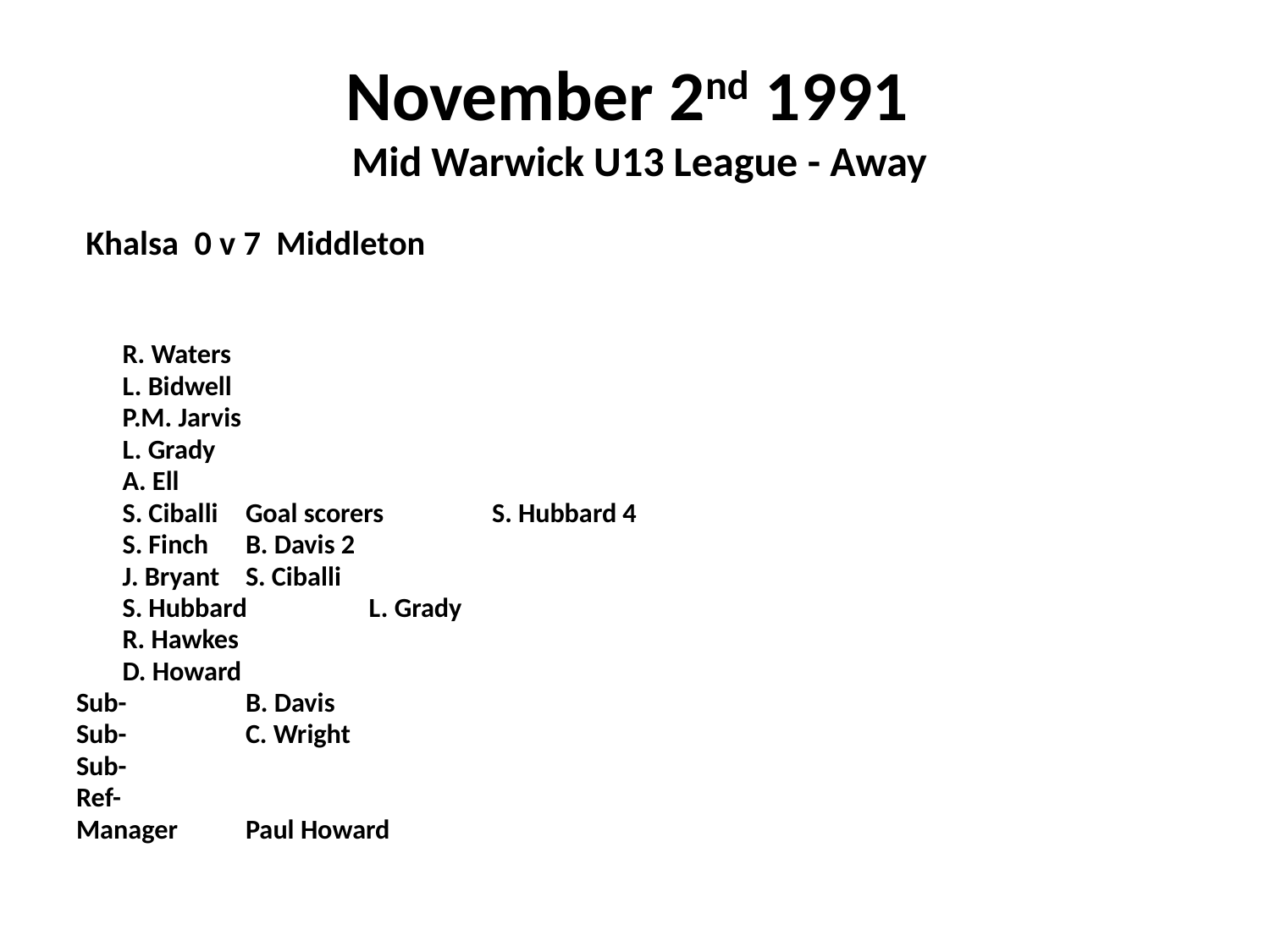

# November 2nd 1991 Mid Warwick U13 League - Away
 Khalsa  0 v 7  Middleton

		R. Waters
		L. Bidwell
		P.M. Jarvis
		L. Grady
		A. Ell
		S. Ciballi			Goal scorers	S. Hubbard 4
		S. Finch					B. Davis 2
		J. Bryant					S. Ciballi
		S. Hubbard				L. Grady
		R. Hawkes
		D. Howard
Sub- 	B. Davis
Sub- 	C. Wright
Sub-
Ref-
Manager	Paul Howard